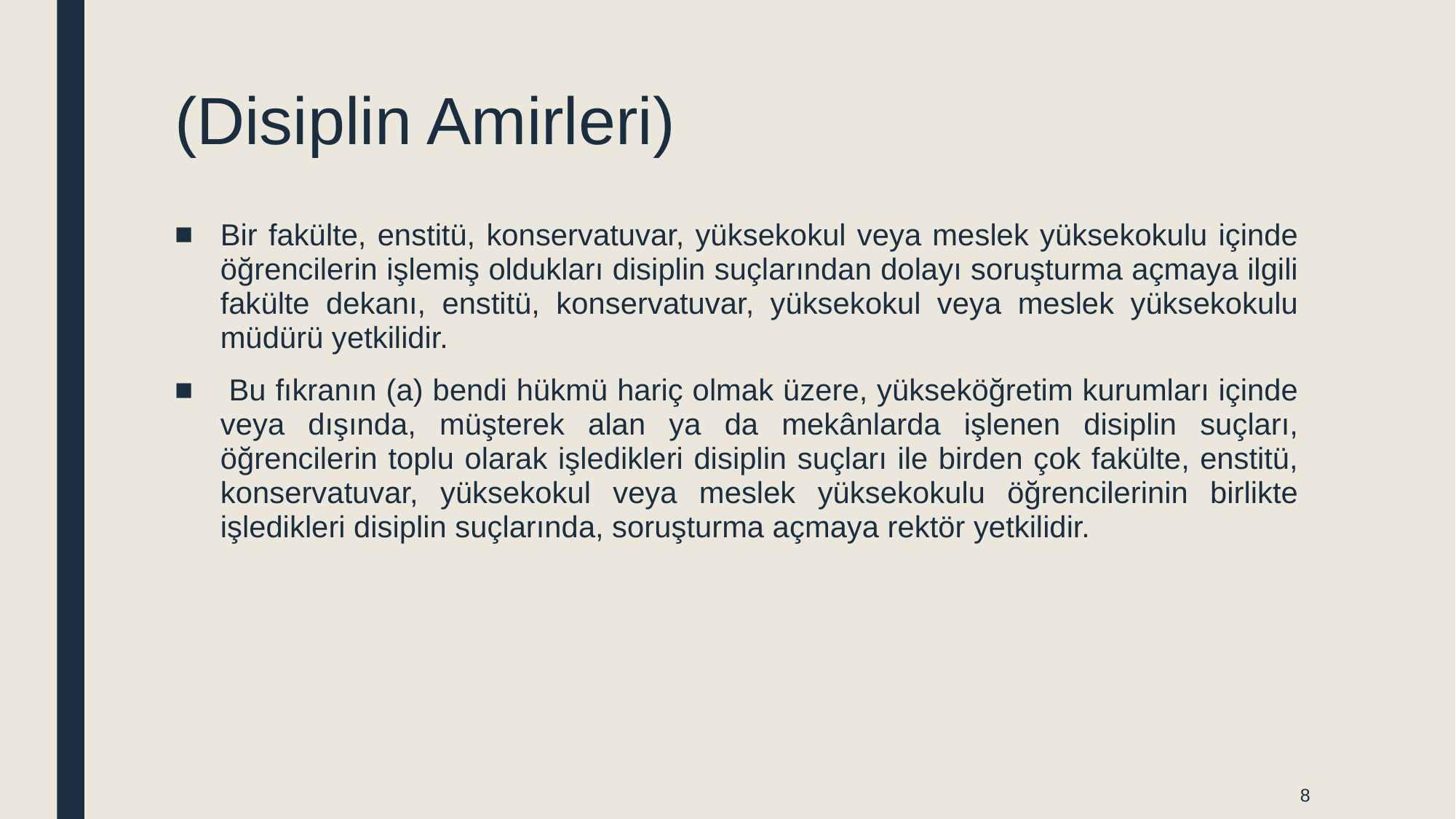

# (Disiplin Amirleri)
Bir fakülte, enstitü, konservatuvar, yüksekokul veya meslek yüksekokulu içinde öğrencilerin işlemiş oldukları disiplin suçlarından dolayı soruşturma açmaya ilgili fakülte dekanı, enstitü, konservatuvar, yüksekokul veya meslek yüksekokulu müdürü yetkilidir.
 Bu fıkranın (a) bendi hükmü hariç olmak üzere, yükseköğretim kurumları içinde veya dışında, müşterek alan ya da mekânlarda işlenen disiplin suçları, öğrencilerin toplu olarak işledikleri disiplin suçları ile birden çok fakülte, enstitü, konservatuvar, yüksekokul veya meslek yüksekokulu öğrencilerinin birlikte işledikleri disiplin suçlarında, soruşturma açmaya rektör yetkilidir.

8